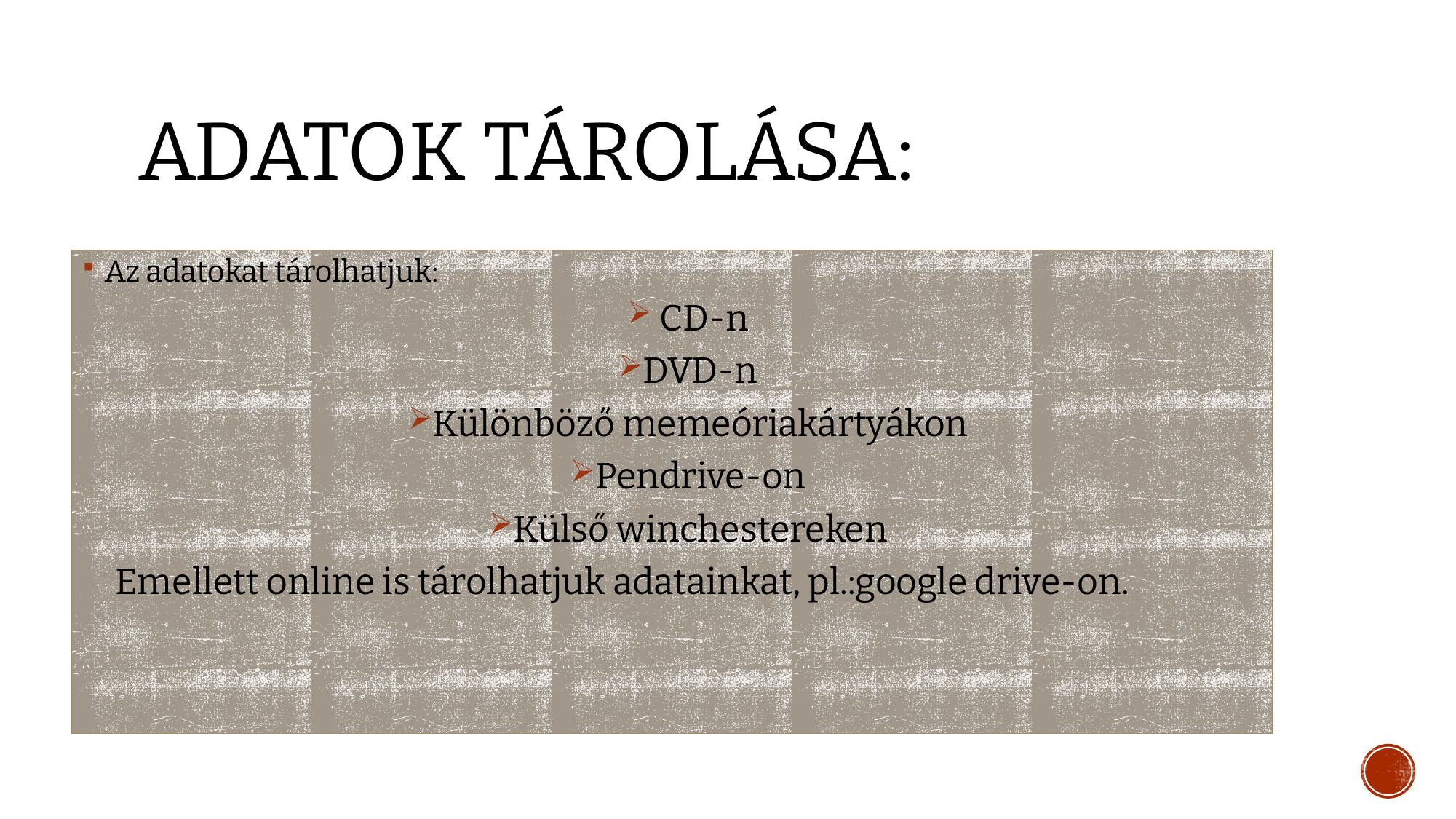

# Adatok tárolása:
Az adatokat tárolhatjuk:
 CD-n
DVD-n
Különböző memeóriakártyákon
Pendrive-on
Külső winchestereken
Emellett online is tárolhatjuk adatainkat, pl.:google drive-on.